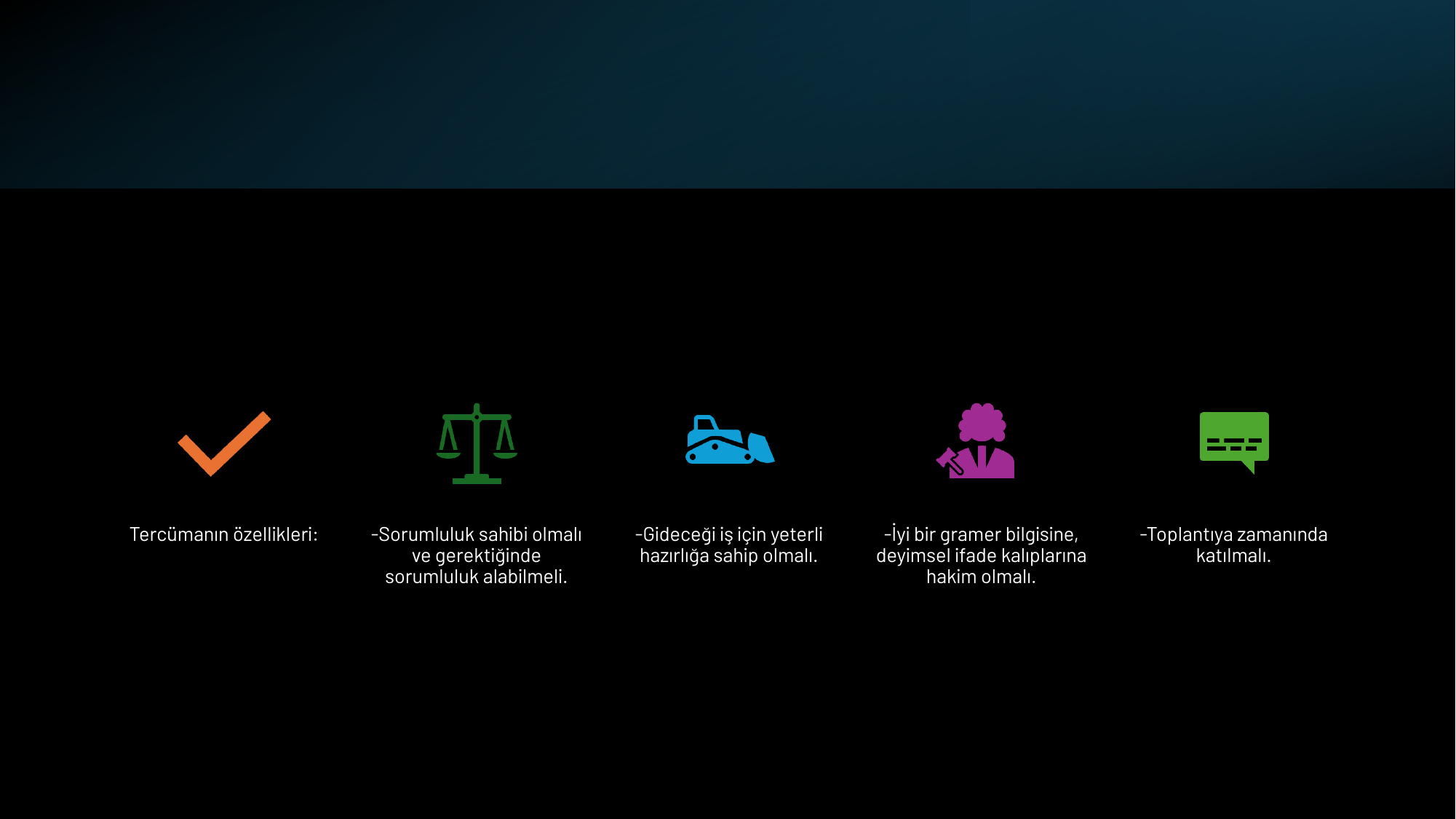

Tercümanın özellikleri:
-Sorumluluk sahibi olmalı ve gerektiğinde sorumluluk alabilmeli.
-Gideceği iş için yeterli hazırlığa sahip olmalı.
-İyi bir gramer bilgisine, deyimsel ifade kalıplarına hakim olmalı.
-Toplantıya zamanında katılmalı.